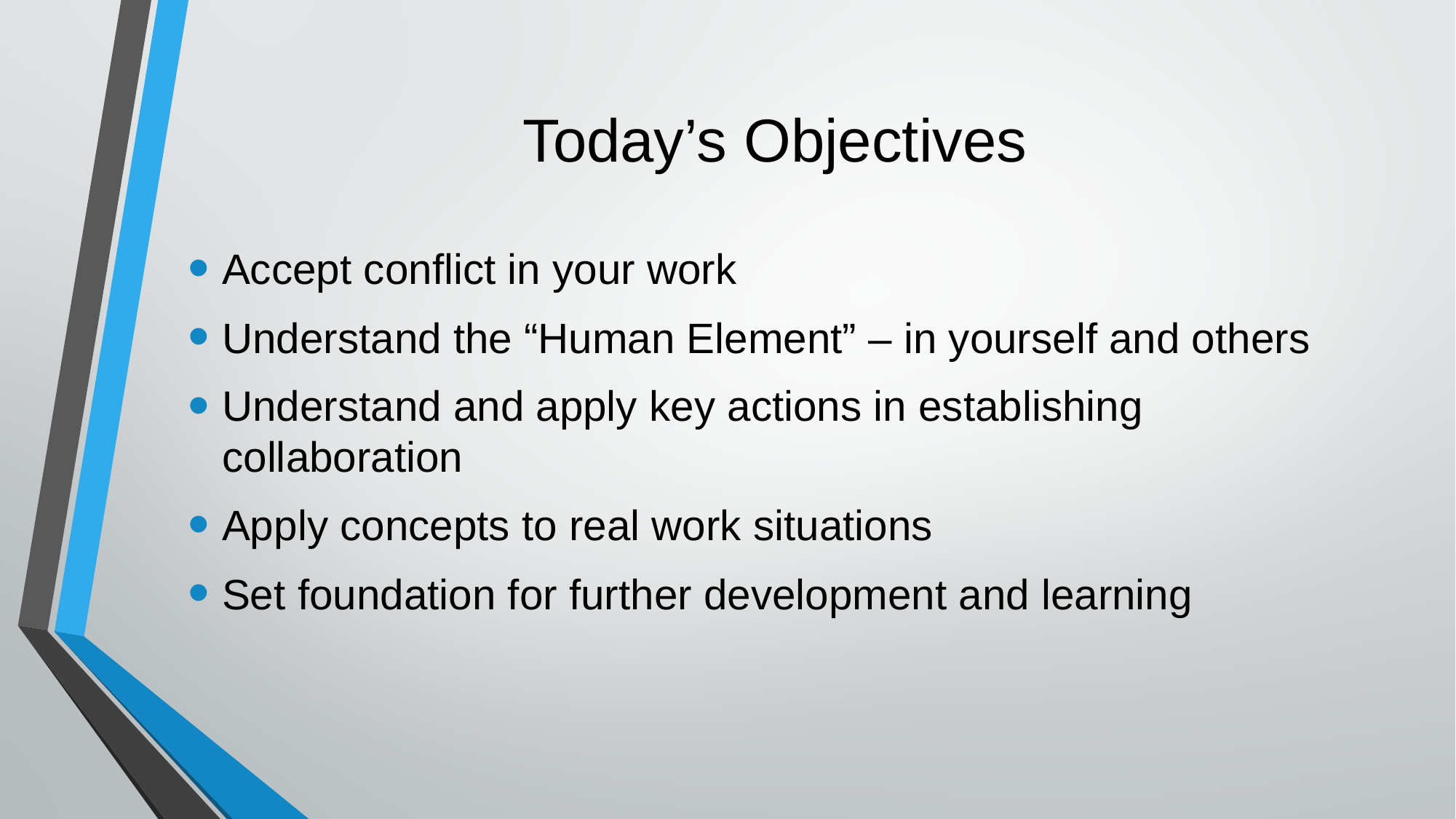

# Today’s Objectives
Accept conflict in your work
Understand the “Human Element” – in yourself and others
Understand and apply key actions in establishing collaboration
Apply concepts to real work situations
Set foundation for further development and learning